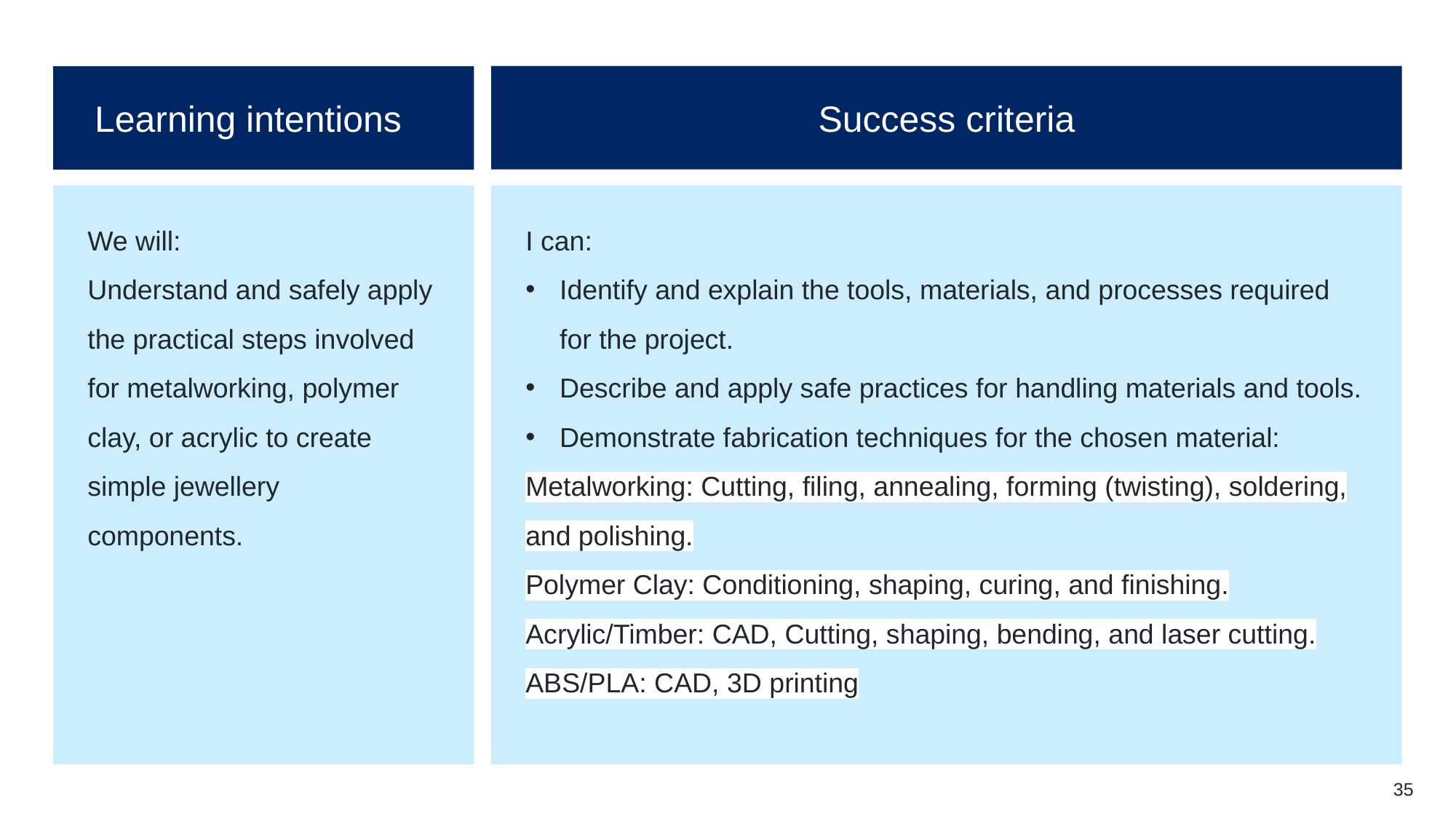

Learning intentions (9)
Success criteria
We will:
Understand and safely apply the practical steps involved for metalworking, polymer clay, or acrylic to create simple jewellery components.
I can:
Identify and explain the tools, materials, and processes required for the project.
Describe and apply safe practices for handling materials and tools.
Demonstrate fabrication techniques for the chosen material:
Metalworking: Cutting, filing, annealing, forming (twisting), soldering, and polishing.
Polymer Clay: Conditioning, shaping, curing, and finishing.
Acrylic/Timber: CAD, Cutting, shaping, bending, and laser cutting.
ABS/PLA: CAD, 3D printing

35